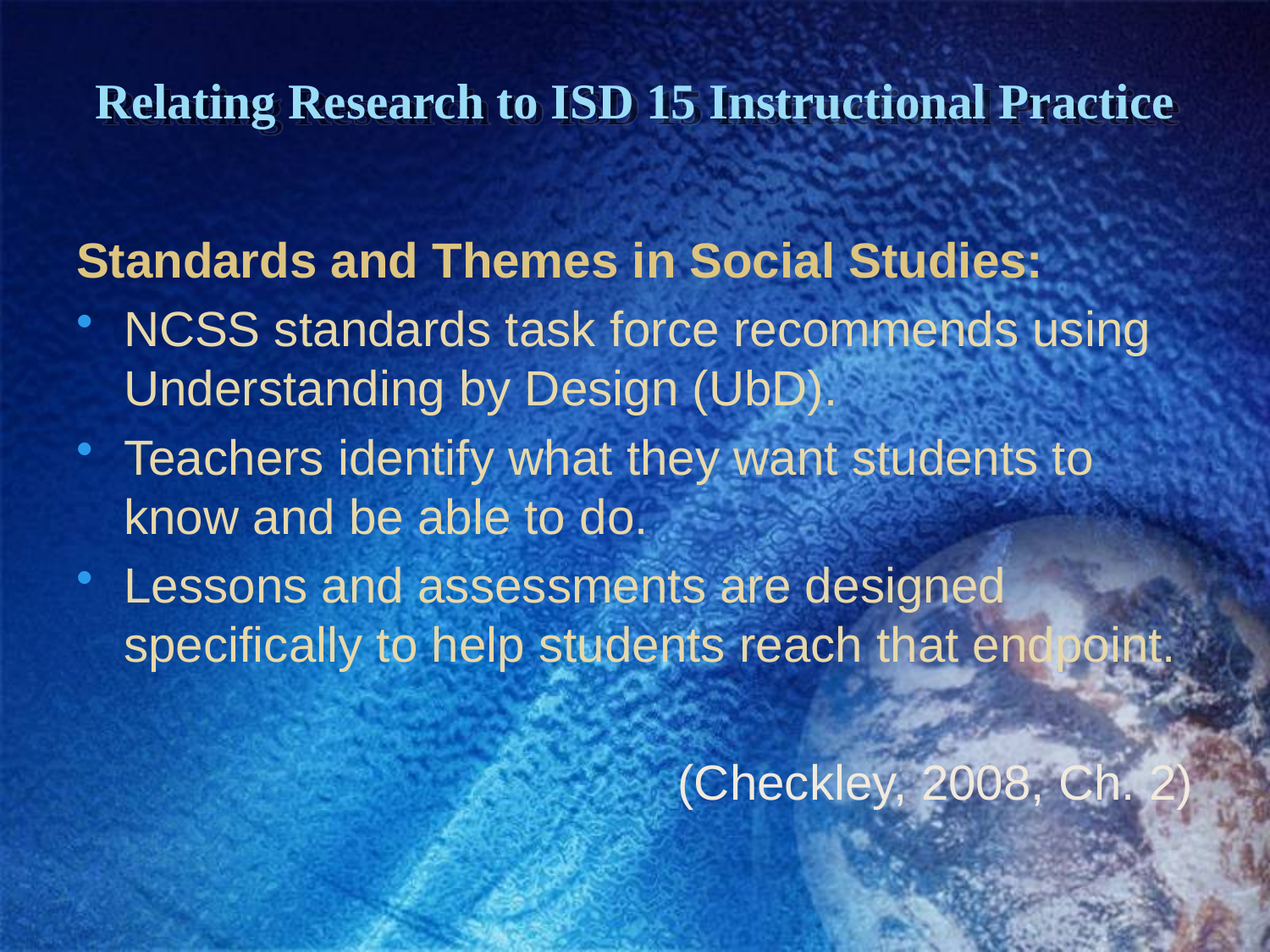

# Relating Research to ISD 15 Instructional Practice
Standards and Themes in Social Studies:
NCSS standards task force recommends using Understanding by Design (UbD).
Teachers identify what they want students to know and be able to do.
Lessons and assessments are designed specifically to help students reach that endpoint.

(Checkley, 2008, Ch. 2)